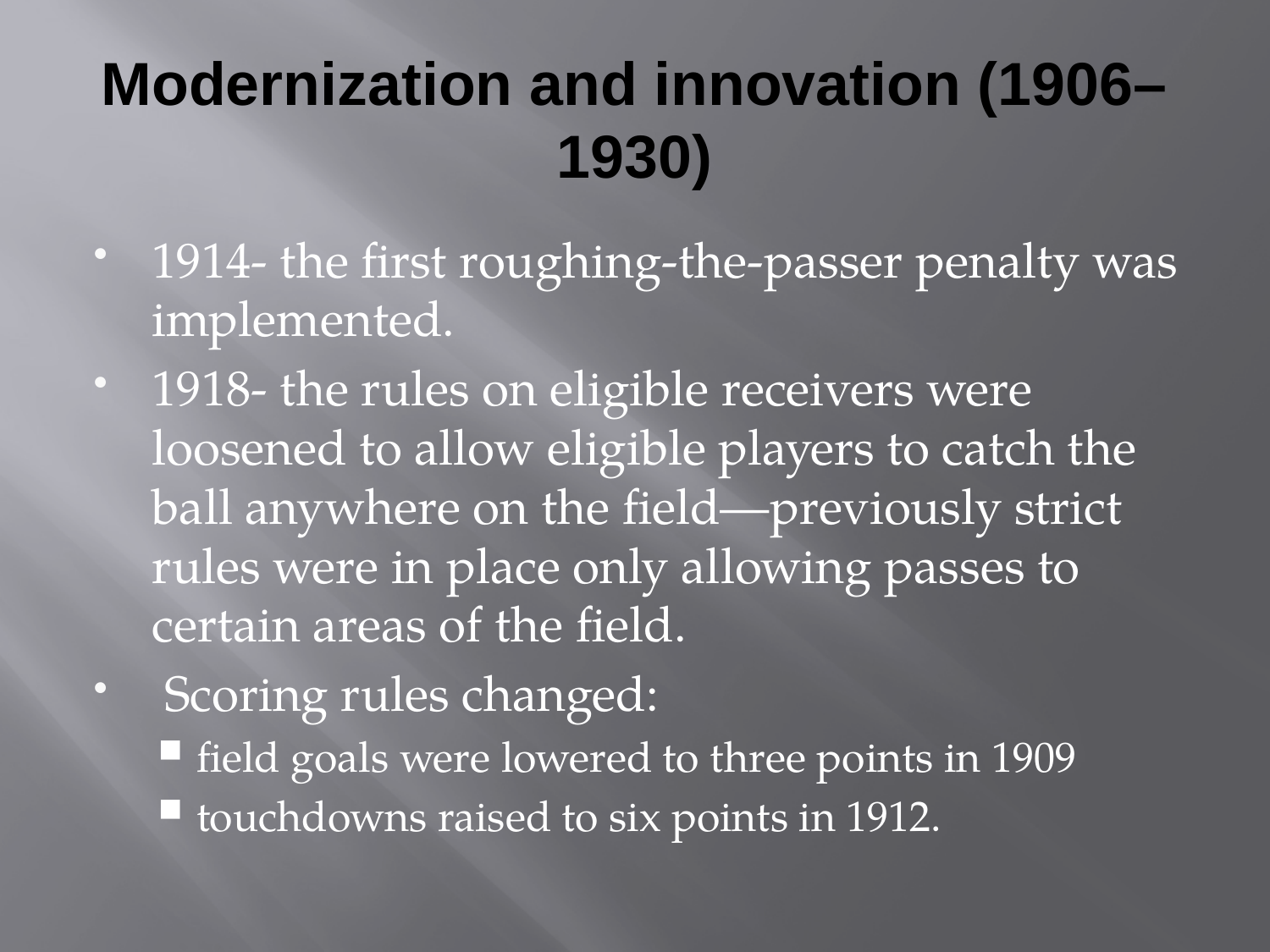

# Modernization and innovation (1906–1930)
1914- the first roughing-the-passer penalty was implemented.
1918- the rules on eligible receivers were loosened to allow eligible players to catch the ball anywhere on the field—previously strict rules were in place only allowing passes to certain areas of the field.
 Scoring rules changed:
field goals were lowered to three points in 1909
touchdowns raised to six points in 1912.